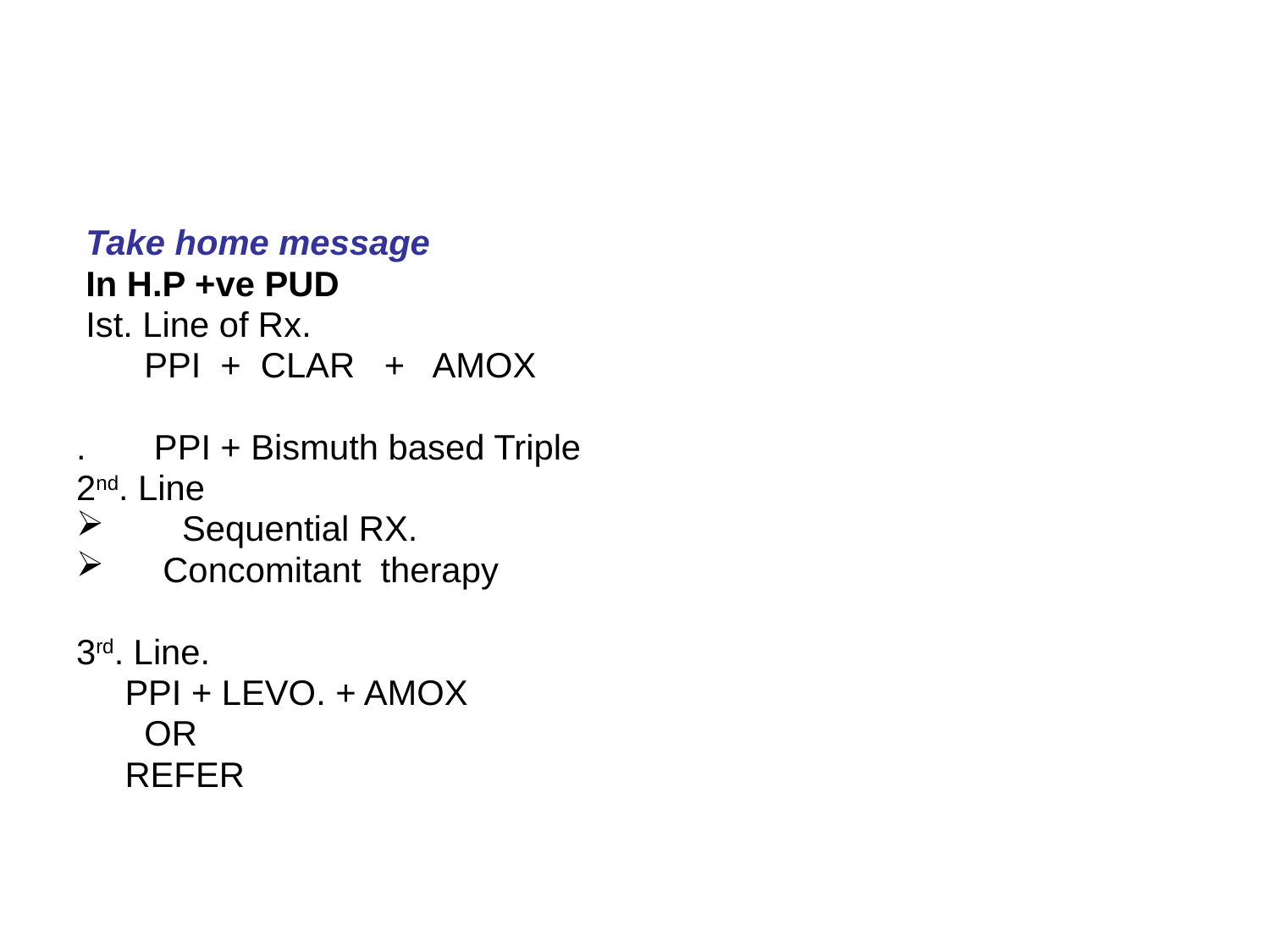

#
 Take home message
 In H.P +ve PUD
 Ist. Line of Rx.
       PPI  +  CLAR   +   AMOX

.       PPI + Bismuth based Triple
2nd. Line
      Sequential RX.
    Concomitant  therapy

3rd. Line.
     PPI + LEVO. + AMOX
       OR
     REFER